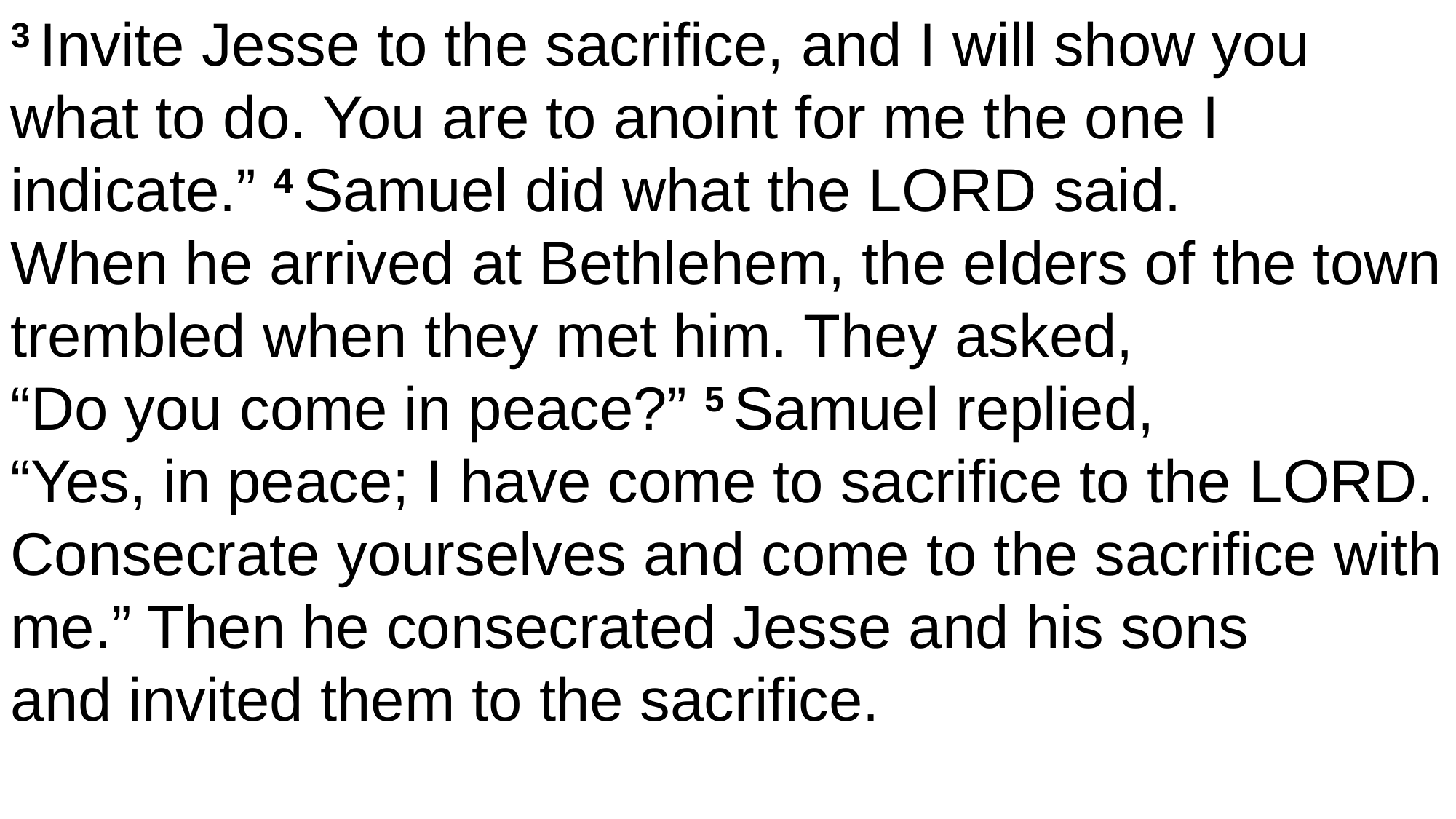

3 Invite Jesse to the sacrifice, and I will show you what to do. You are to anoint for me the one I indicate.” 4 Samuel did what the Lord said.
When he arrived at Bethlehem, the elders of the town trembled when they met him. They asked,
“Do you come in peace?” 5 Samuel replied,
“Yes, in peace; I have come to sacrifice to the Lord.
Consecrate yourselves and come to the sacrifice with me.” Then he consecrated Jesse and his sons
and invited them to the sacrifice.